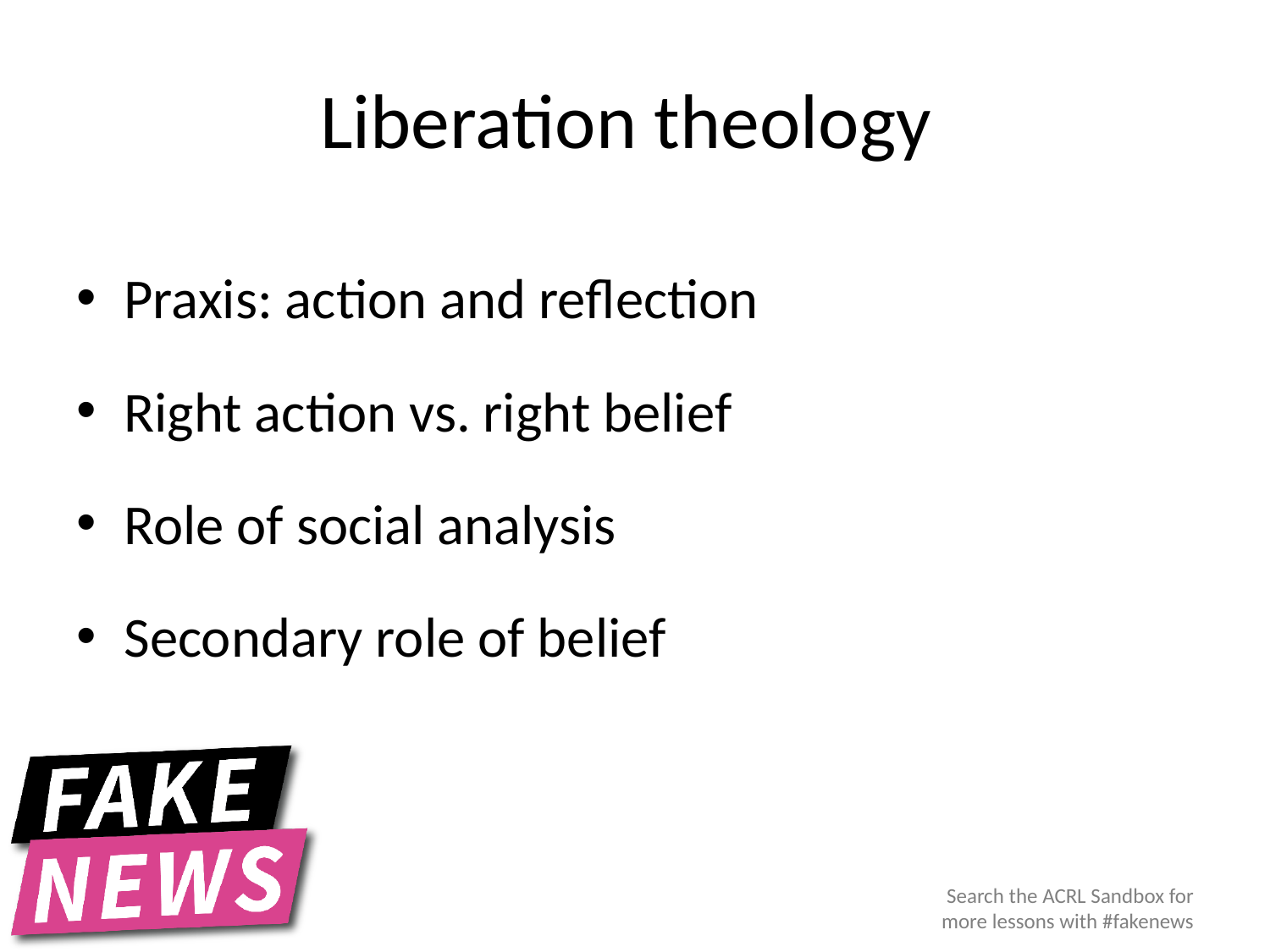

# Liberation theology
Praxis: action and reflection
Right action vs. right belief
Role of social analysis
Secondary role of belief